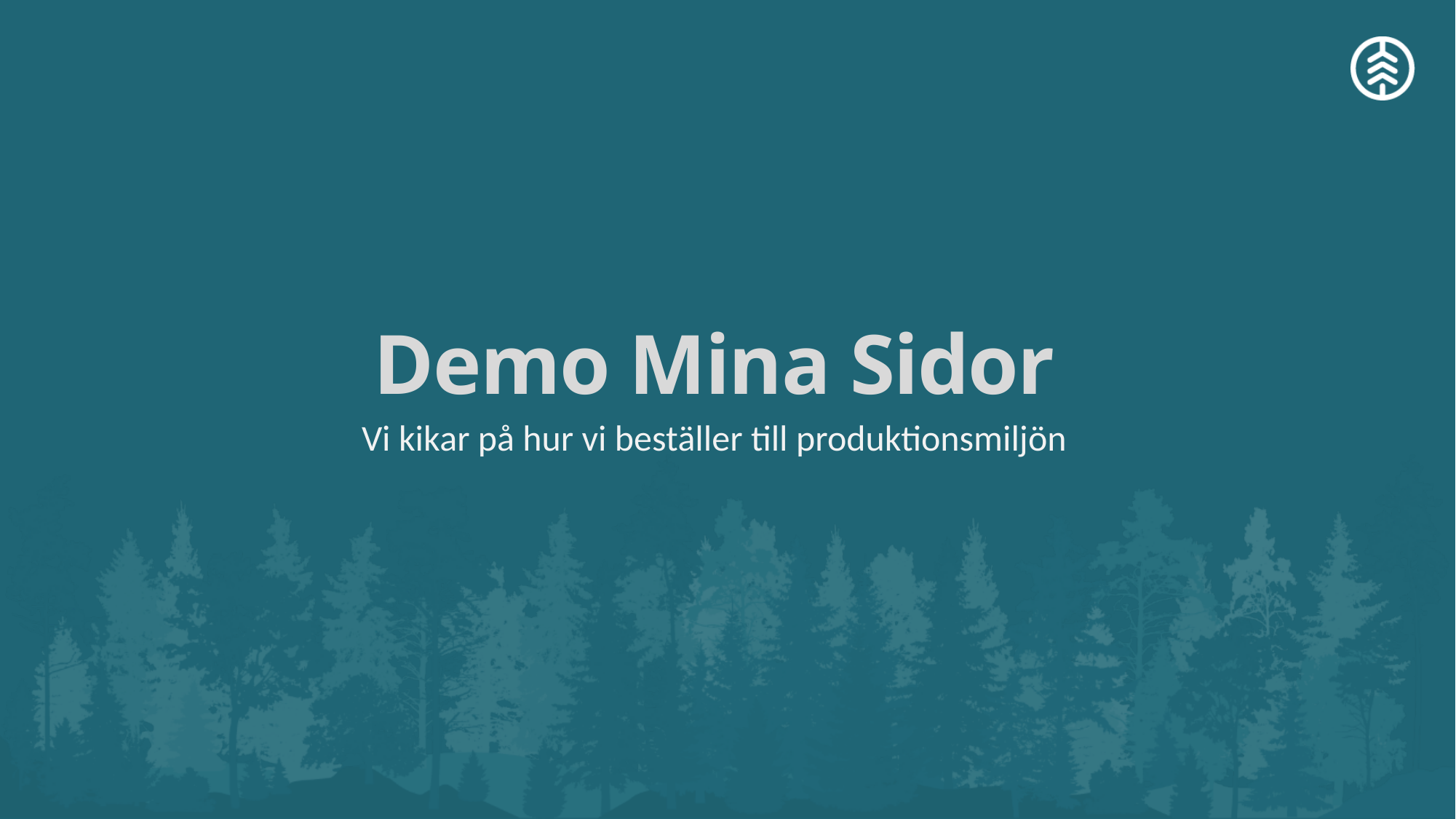

# Demo Mina Sidor
Vi kikar på hur vi beställer till produktionsmiljön